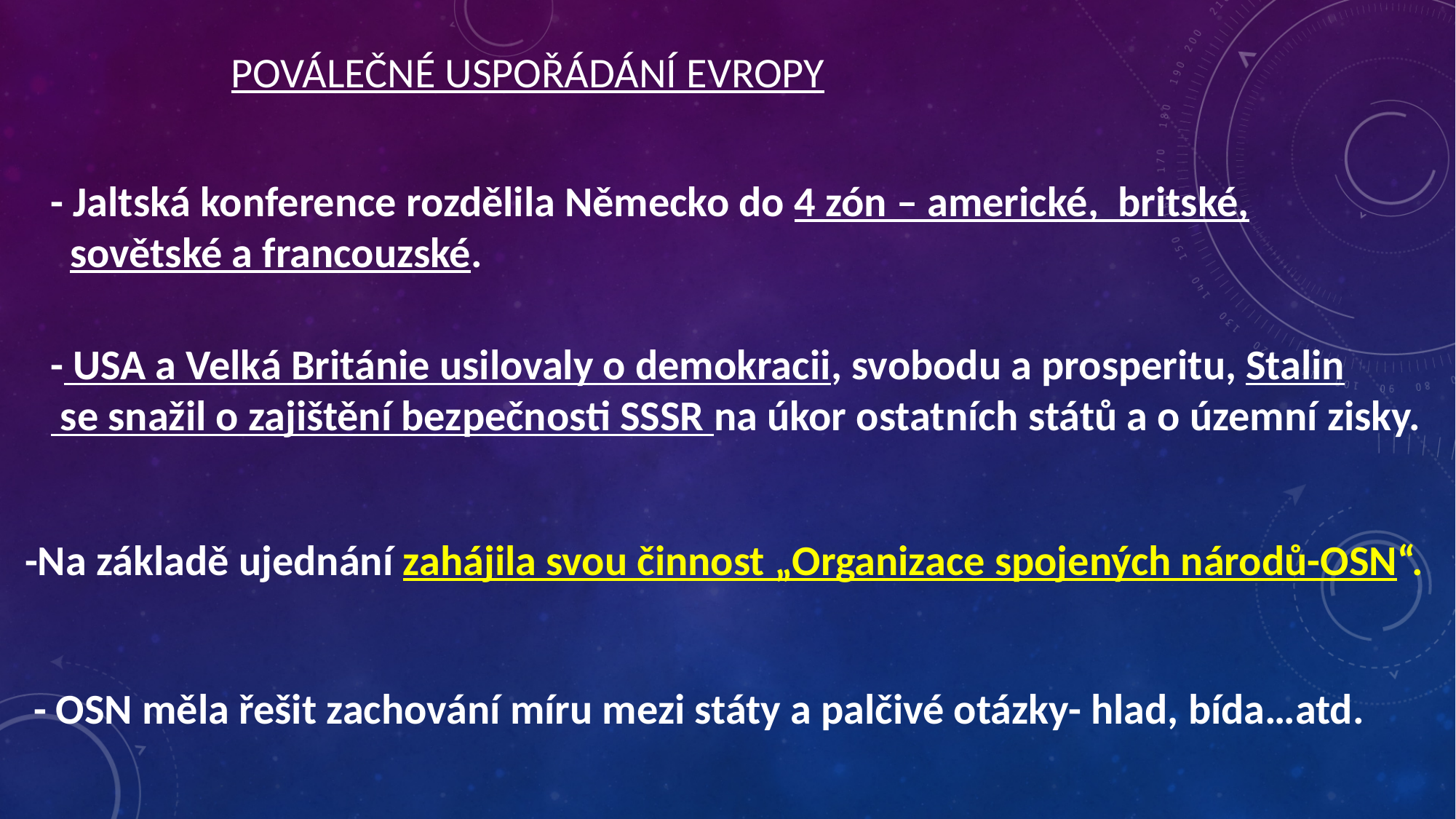

POVÁLEČNÉ USPOŘÁDÁNÍ EVROPY
- Jaltská konference rozdělila Německo do 4 zón – americké,  britské,
  sovětské a francouzské.
- USA a Velká Británie usilovaly o demokracii, svobodu a prosperitu, Stalin
 se snažil o zajištění bezpečnosti SSSR na úkor ostatních států a o územní zisky.
-Na základě ujednání zahájila svou činnost „Organizace spojených národů-OSN“.
- OSN měla řešit zachování míru mezi státy a palčivé otázky- hlad, bída…atd.